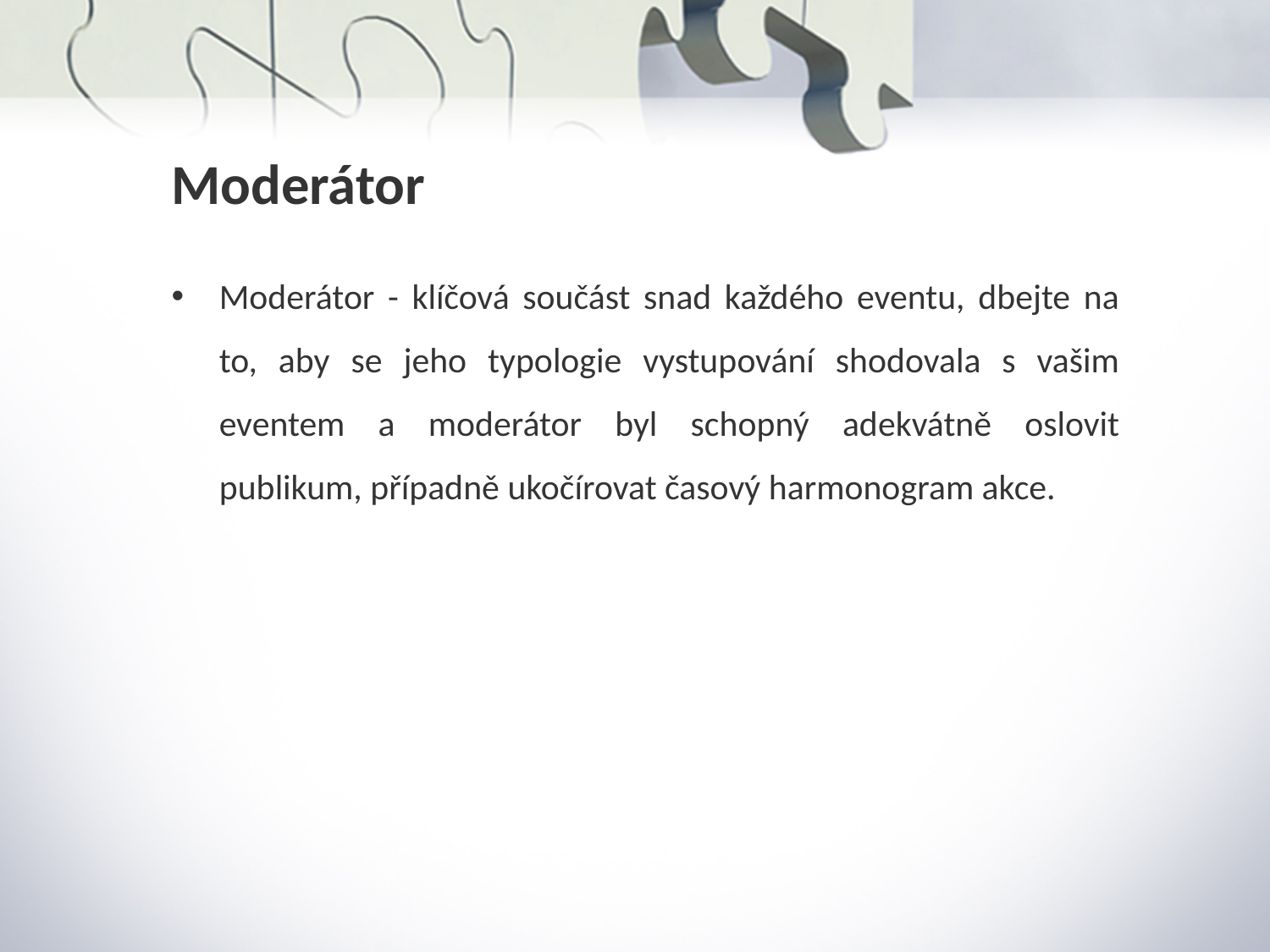

Moderátor
Moderátor - klíčová součást snad každého eventu, dbejte na to, aby se jeho typologie vystupování shodovala s vašim eventem a moderátor byl schopný adekvátně oslovit publikum, případně ukočírovat časový harmonogram akce.